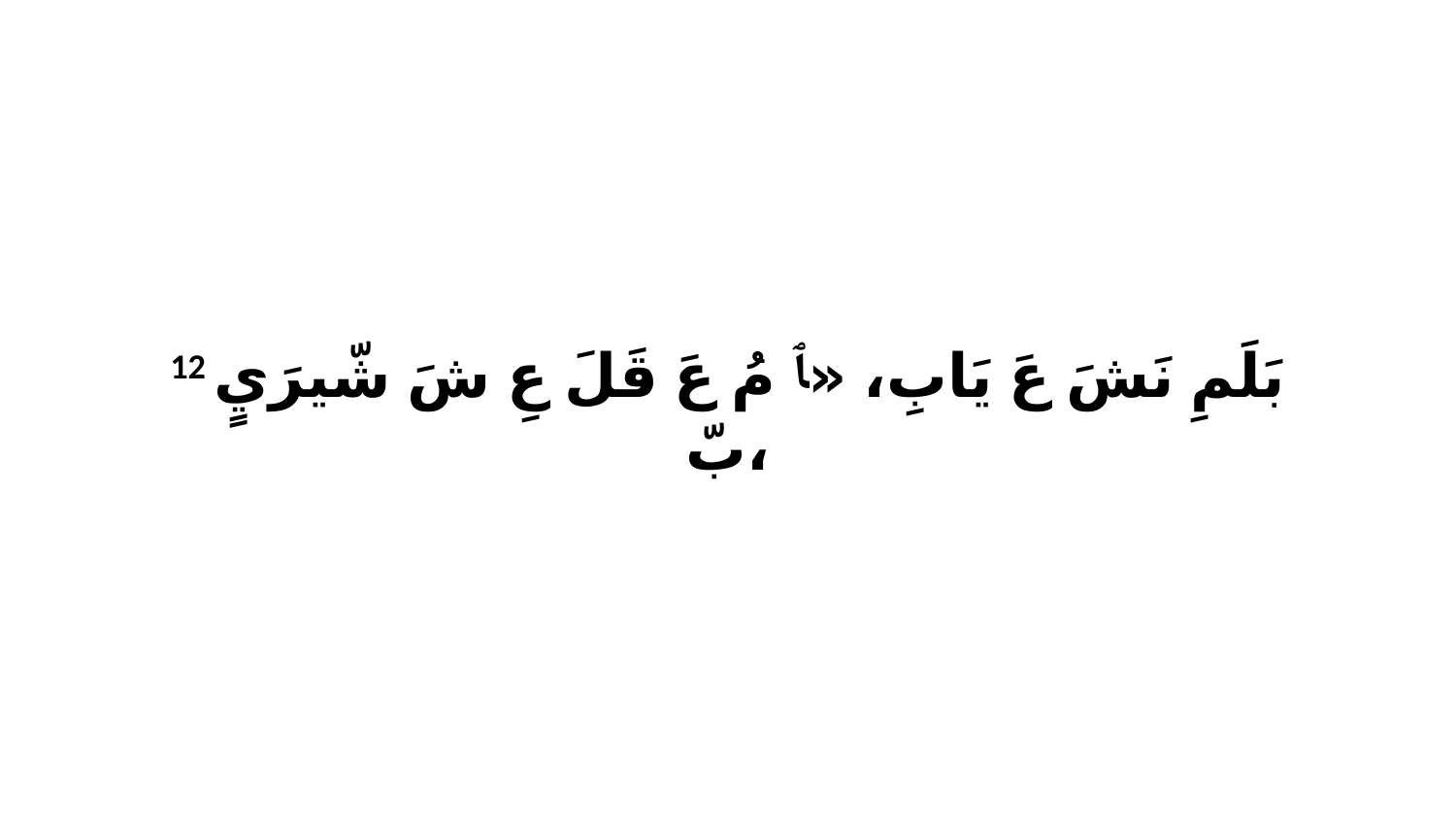

12 بَلَمِ نَشَ عَ يَابِ، «ﭑ مُ عَ قَلَ عِ شَ شّيرَيٍ بّ،